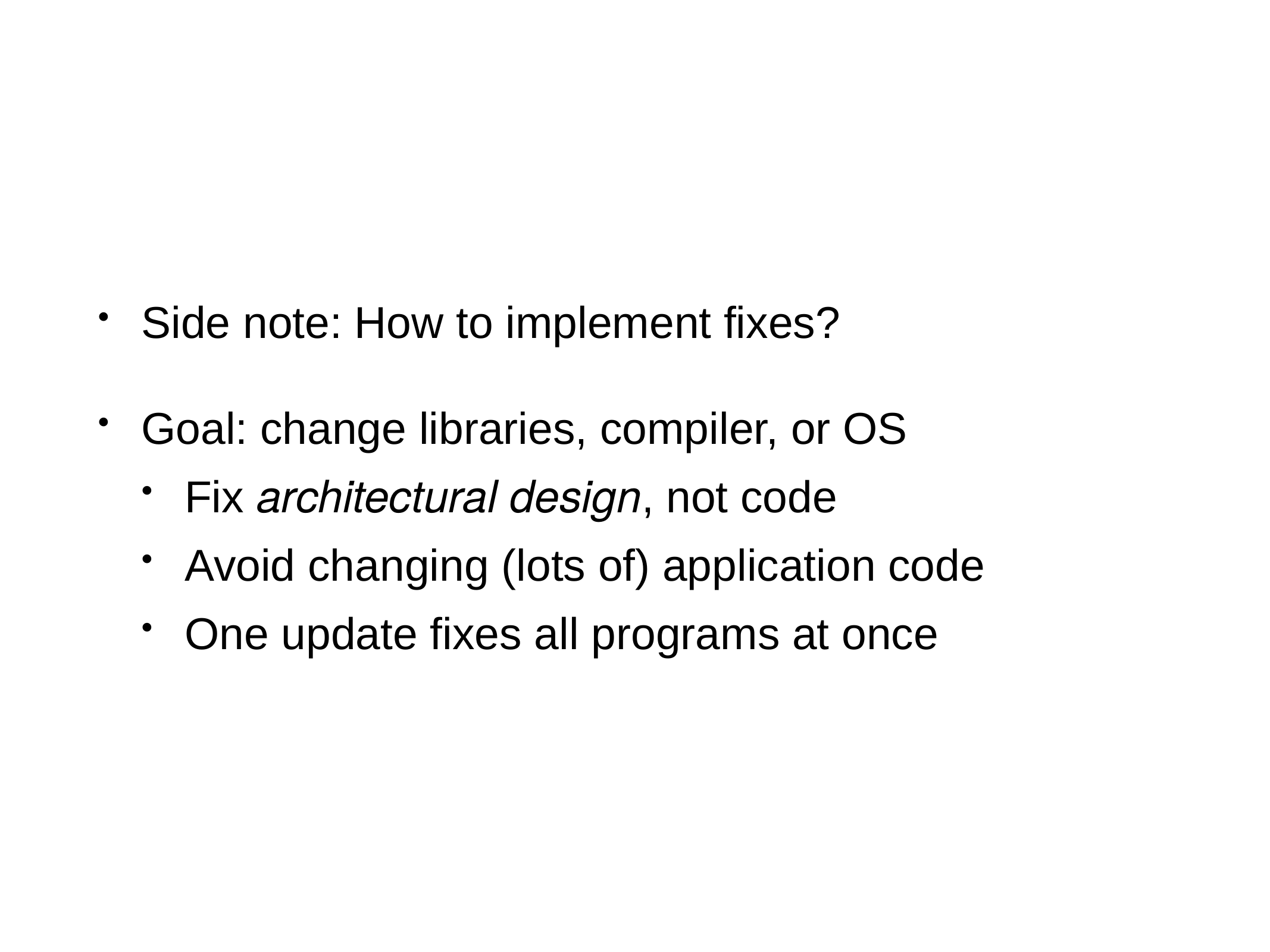

Side note: How to implement fixes?
Goal: change libraries, compiler, or OS
Fix architectural design, not code
Avoid changing (lots of) application code
One update fixes all programs at once